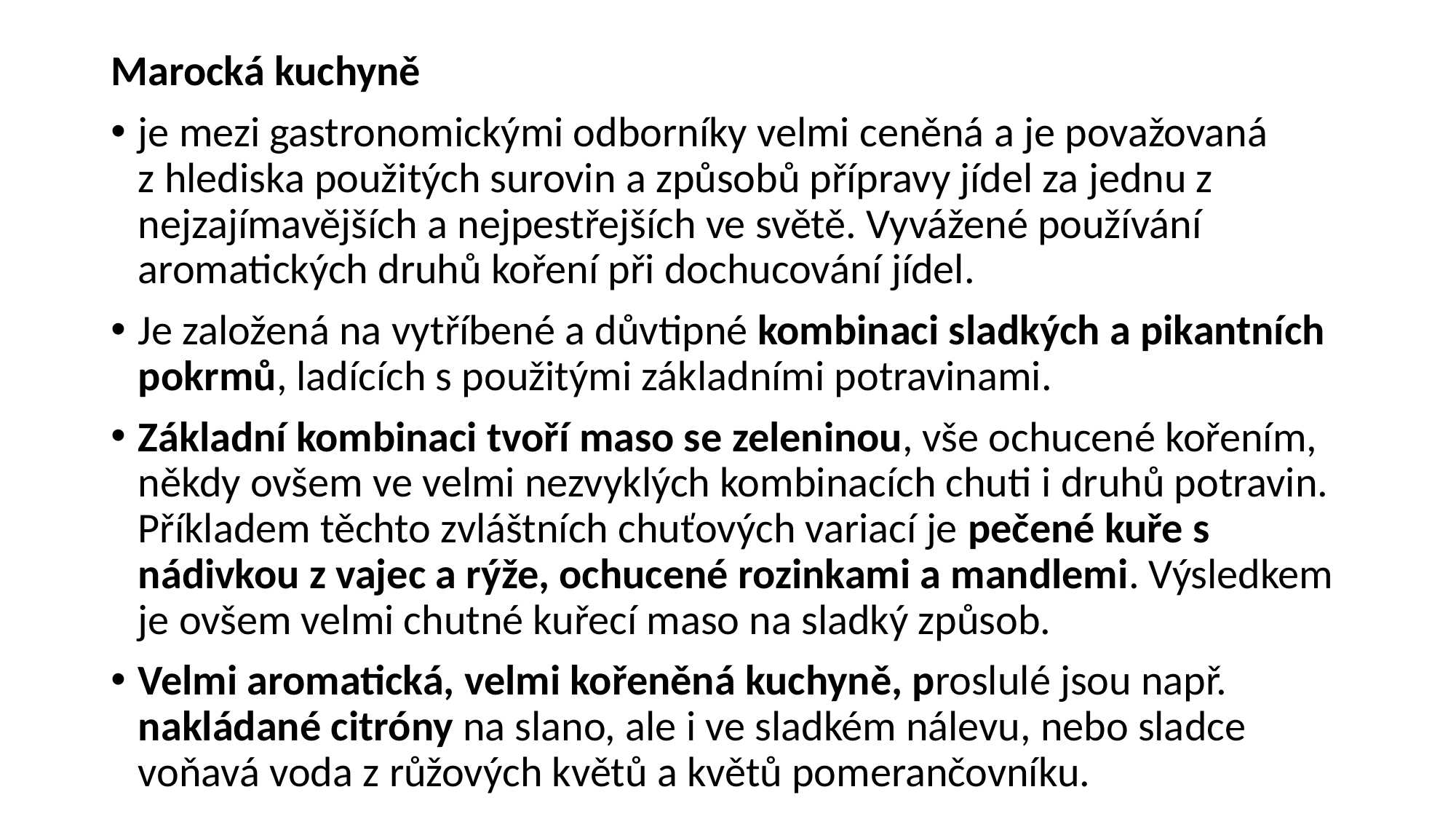

Marocká kuchyně
je mezi gastronomickými odborníky velmi ceněná a je považovaná z hlediska použitých surovin a způsobů přípravy jídel za jednu z nejzajímavějších a nejpestřejších ve světě. Vyvážené používání aromatických druhů koření při dochucování jídel.
Je založená na vytříbené a důvtipné kombinaci sladkých a pikantních pokrmů, ladících s použitými základními potravinami.
Základní kombinaci tvoří maso se zeleninou, vše ochucené kořením, někdy ovšem ve velmi nezvyklých kombinacích chuti i druhů potravin. Příkladem těchto zvláštních chuťových variací je pečené kuře s nádivkou z vajec a rýže, ochucené rozinkami a mandlemi. Výsledkem je ovšem velmi chutné kuřecí maso na sladký způsob.
Velmi aromatická, velmi kořeněná kuchyně, proslulé jsou např. nakládané citróny na slano, ale i ve sladkém nálevu, nebo sladce voňavá voda z růžových květů a květů pomerančovníku.

#